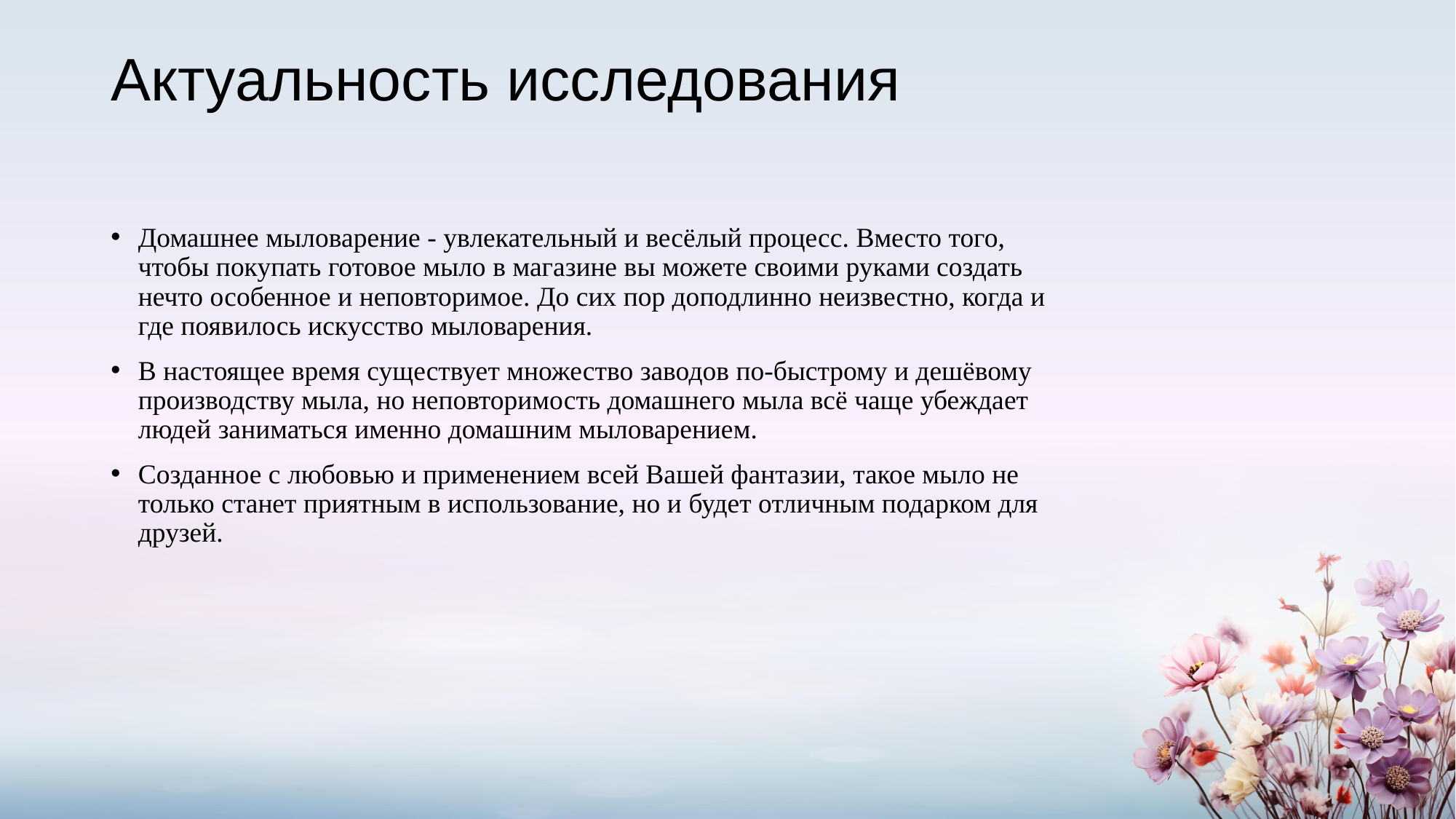

# Актуальность исследования
Домашнее мыловарение - увлекательный и весёлый процесс. Вместо того, чтобы покупать готовое мыло в магазине вы можете своими руками создать нечто особенное и неповторимое. До сих пор доподлинно неизвестно, когда и где появилось искусство мыловарения.
В настоящее время существует множество заводов по-быстрому и дешёвому производству мыла, но неповторимость домашнего мыла всё чаще убеждает людей заниматься именно домашним мыловарением.
Созданное с любовью и применением всей Вашей фантазии, такое мыло не только станет приятным в использование, но и будет отличным подарком для друзей.